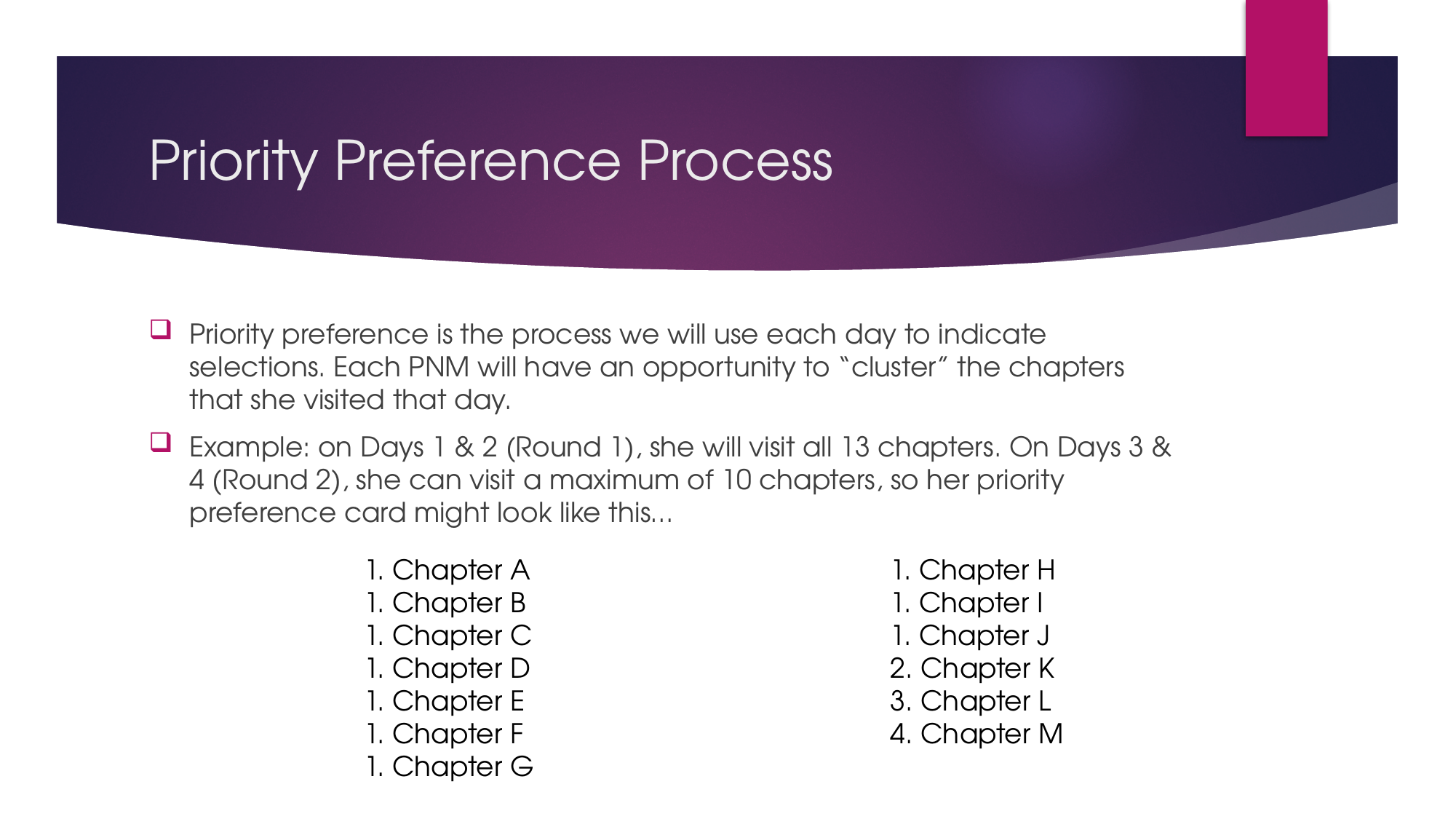

# Priority Preference Process
Priority preference is the process we will use each day to indicate selections. Each PNM will have an opportunity to “cluster” the chapters that she visited that day.
Example: on Days 1 & 2 (Round 1), she will visit all 13 chapters. On Days 3 & 4 (Round 2), she can visit a maximum of 10 chapters, so her priority preference card might look like this…
1. Chapter A
1. Chapter B
1. Chapter C
1. Chapter D
1. Chapter E
1. Chapter F
1. Chapter G
1. Chapter H
1. Chapter I
1. Chapter J
2. Chapter K
3. Chapter L
4. Chapter M